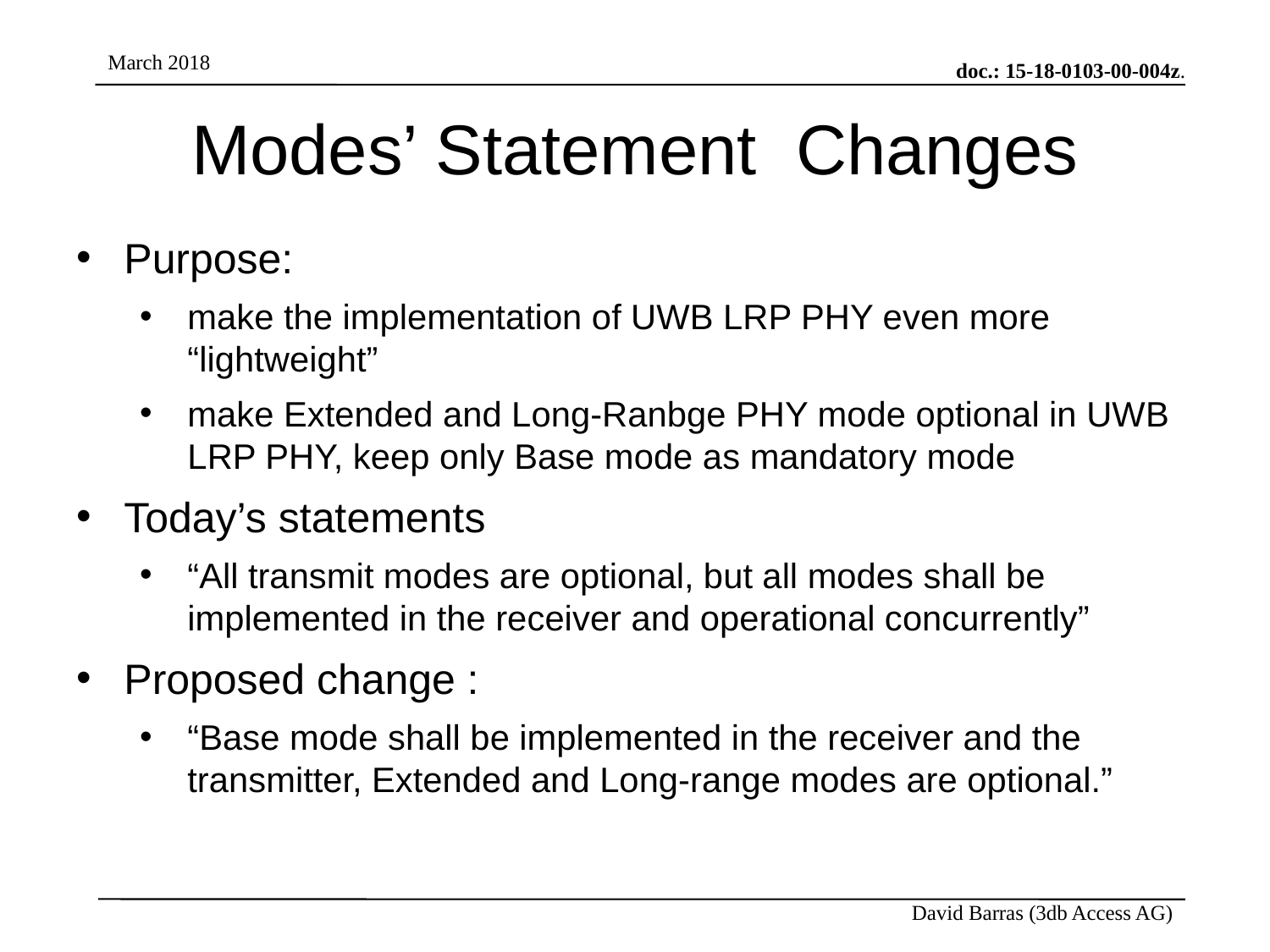

# Modes’ Statement  Changes
Purpose:
make the implementation of UWB LRP PHY even more “lightweight”
make Extended and Long-Ranbge PHY mode optional in UWB LRP PHY, keep only Base mode as mandatory mode
Today’s statements
“All transmit modes are optional, but all modes shall be implemented in the receiver and operational concurrently”
Proposed change :
“Base mode shall be implemented in the receiver and the transmitter, Extended and Long-range modes are optional.”